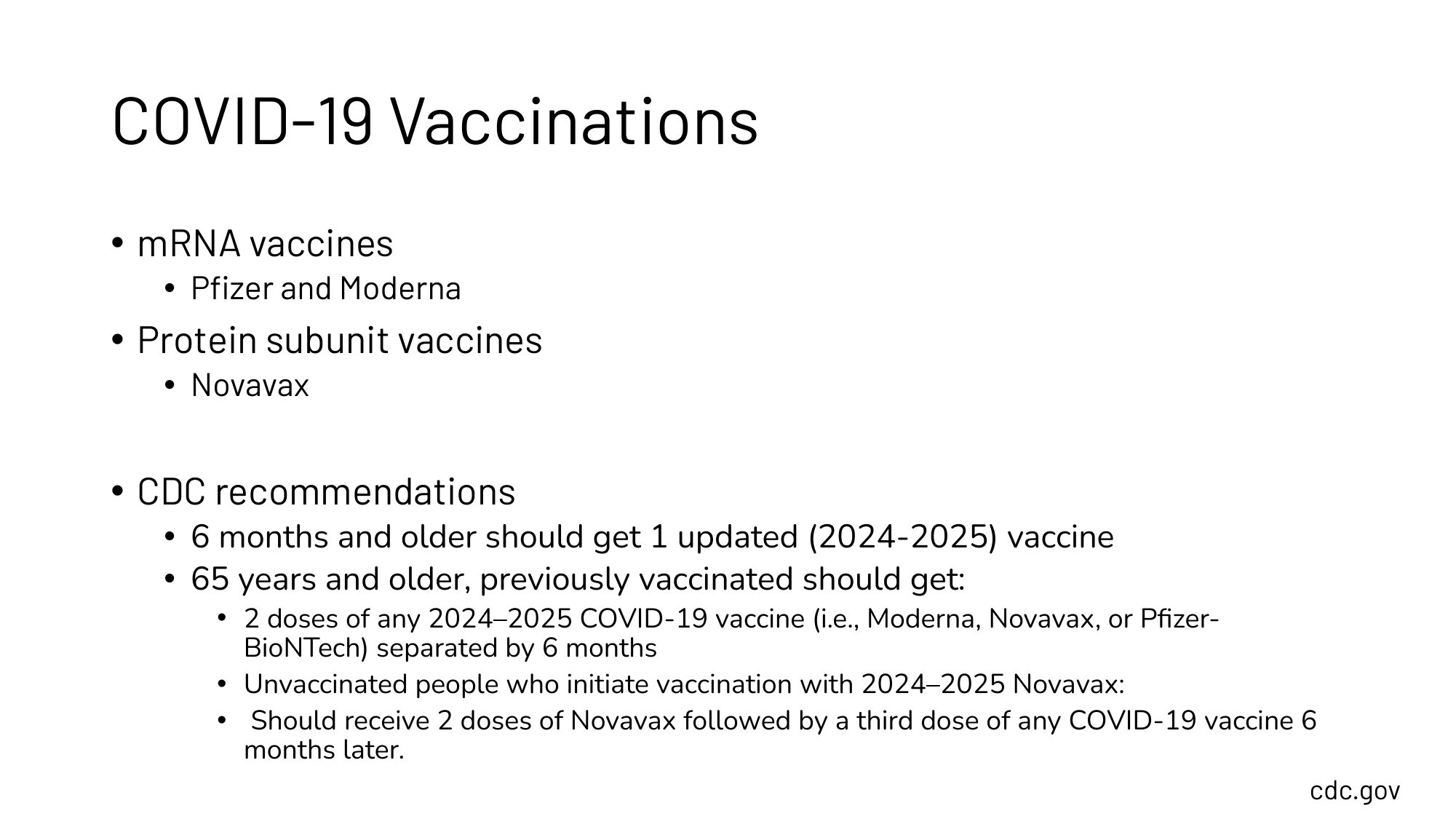

# COVID-19 Vaccinations
mRNA vaccines
Pfizer and Moderna
Protein subunit vaccines
Novavax

CDC recommendations
6 months and older should get 1 updated (2024-2025) vaccine
65 years and older, previously vaccinated should get:
2 doses of any 2024–2025 COVID-19 vaccine (i.e., Moderna, Novavax, or Pfizer-BioNTech) separated by 6 months
Unvaccinated people who initiate vaccination with 2024–2025 Novavax:
 Should receive 2 doses of Novavax followed by a third dose of any COVID-19 vaccine 6 months later.

cdc.gov